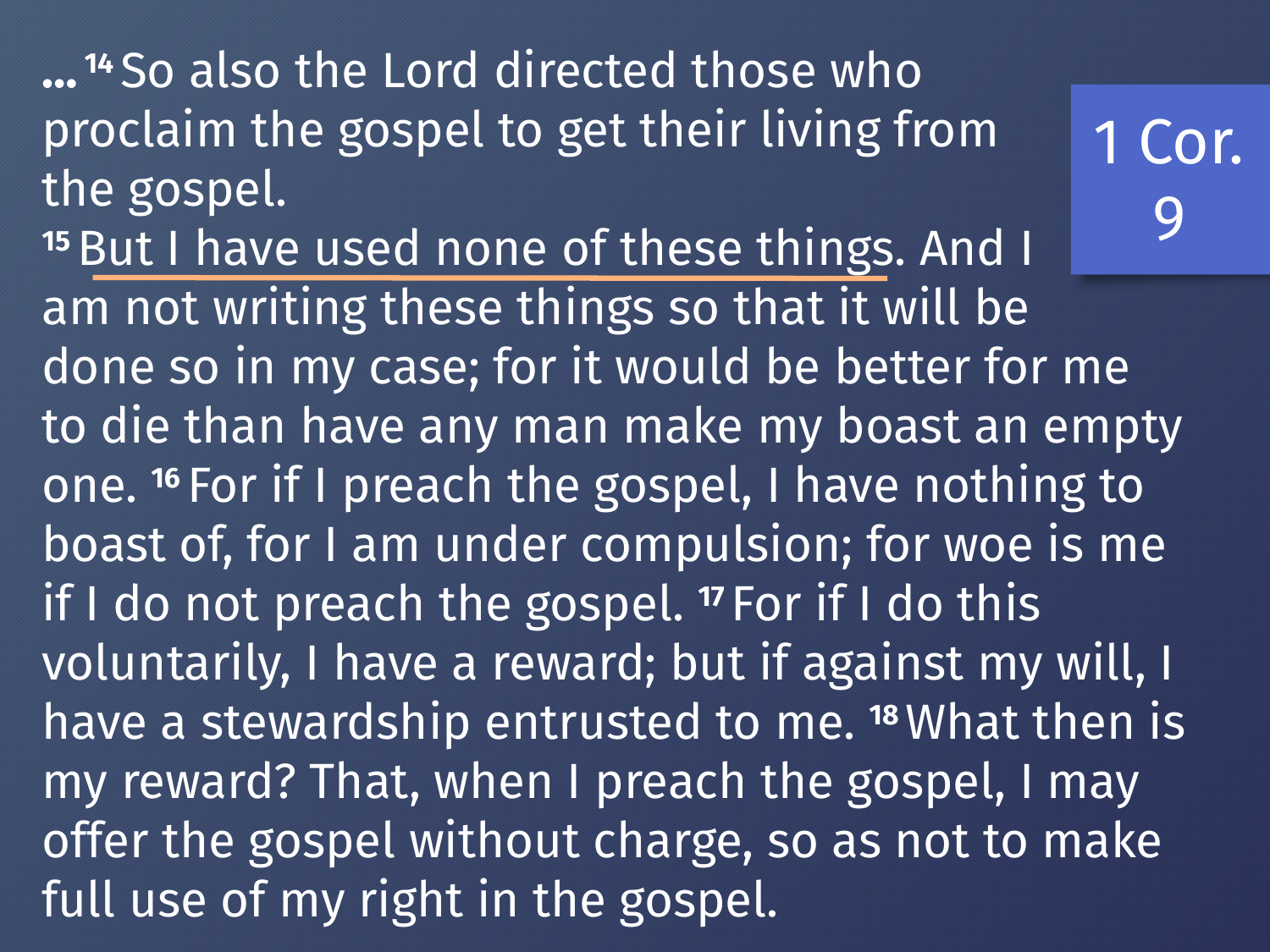

… 14 So also the Lord directed those who
proclaim the gospel to get their living from
the gospel.
15 But I have used none of these things. And I
am not writing these things so that it will be
done so in my case; for it would be better for me
to die than have any man make my boast an empty one. 16 For if I preach the gospel, I have nothing to boast of, for I am under compulsion; for woe is me
if I do not preach the gospel. 17 For if I do this voluntarily, I have a reward; but if against my will, I have a stewardship entrusted to me. 18 What then is my reward? That, when I preach the gospel, I may offer the gospel without charge, so as not to make full use of my right in the gospel.
1 Cor.
9